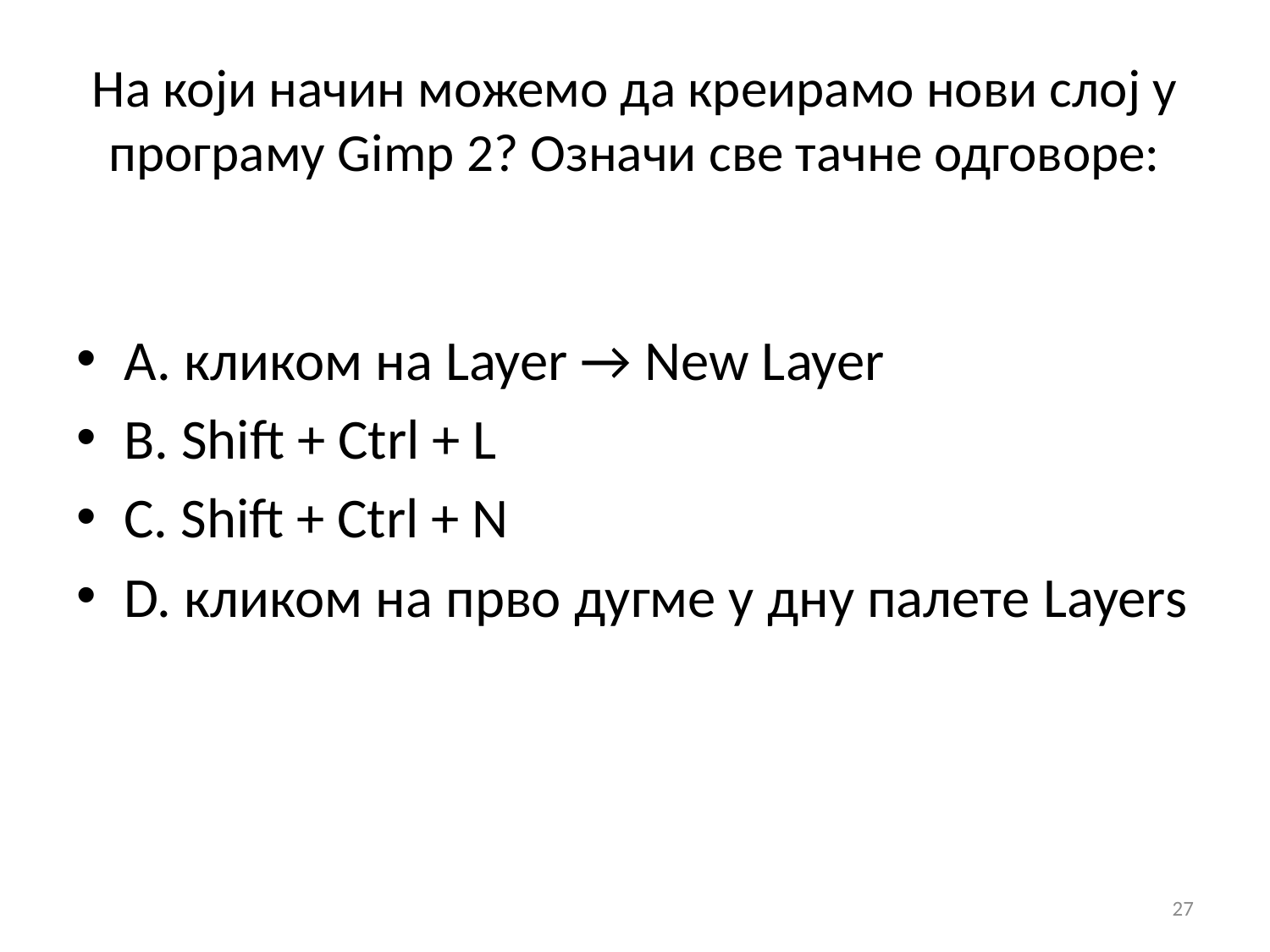

# На који начин можемо да креирамо нови слој у програму Gimp 2? Означи све тачне одговоре:
A. кликом на Layer → New Layer
B. Shift + Ctrl + L
C. Shift + Ctrl + N
D. кликом на прво дугме у дну палете Layers
27